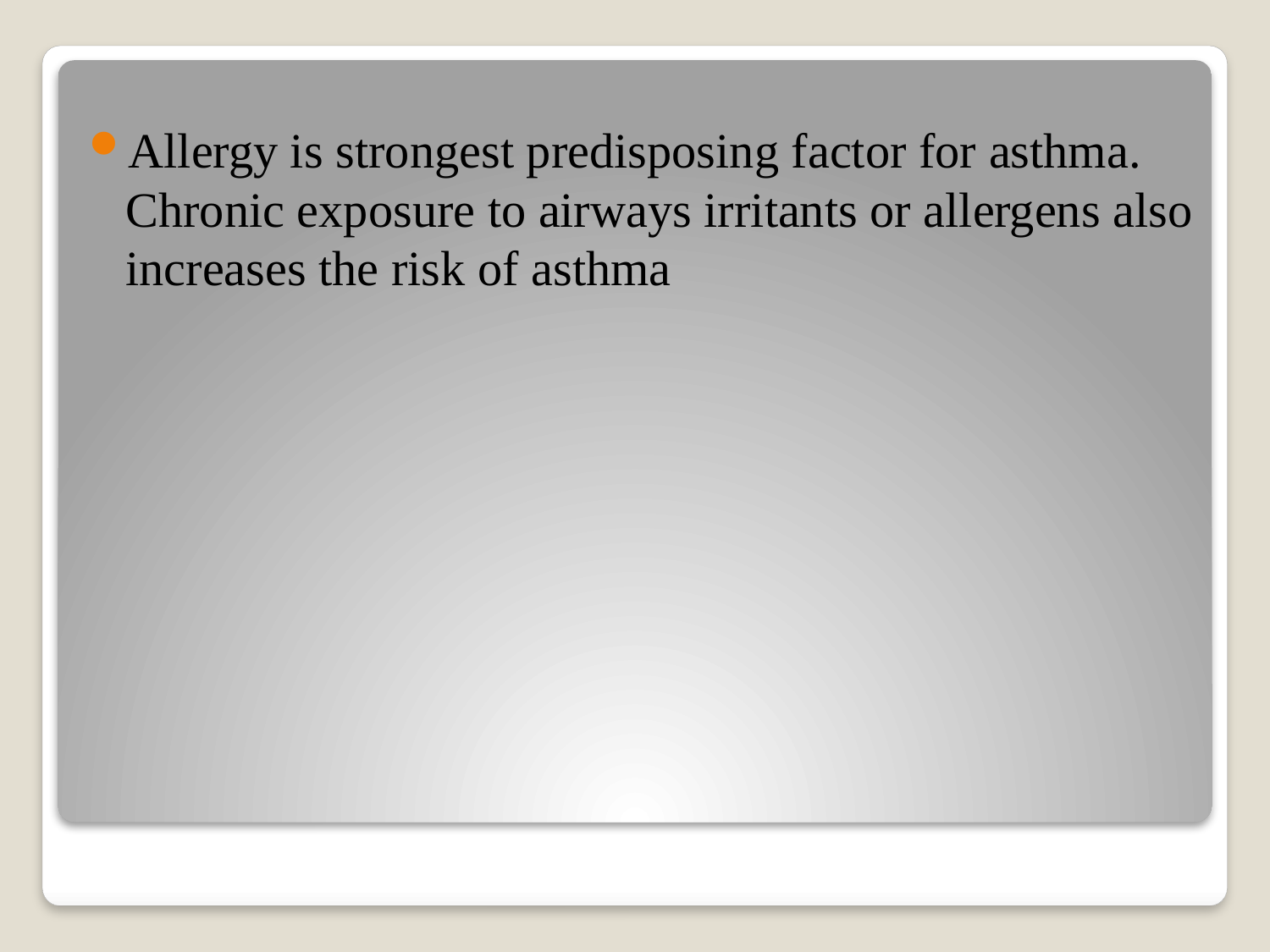

Allergy is strongest predisposing factor for asthma. Chronic exposure to airways irritants or allergens also increases the risk of asthma